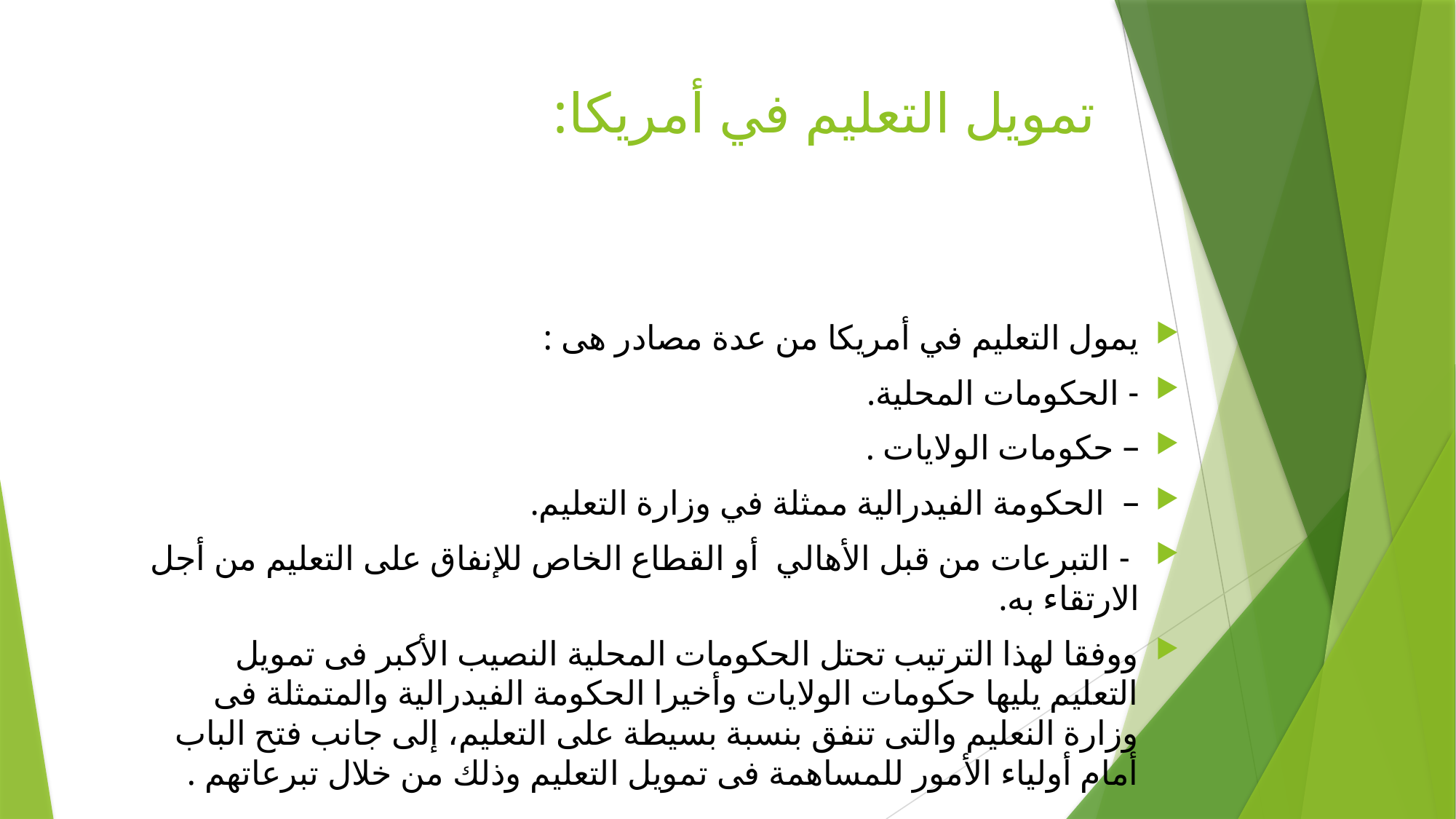

# تمويل التعليم في أمريكا:
يمول التعليم في أمريكا من عدة مصادر هى :
- الحكومات المحلية.
– حكومات الولايات .
–  الحكومة الفيدرالية ممثلة في وزارة التعليم.
 - التبرعات من قبل الأهالي  أو القطاع الخاص للإنفاق على التعليم من أجل الارتقاء به.
ووفقا لهذا الترتيب تحتل الحكومات المحلية النصيب الأكبر فى تمويل التعليم يليها حكومات الولايات وأخيرا الحكومة الفيدرالية والمتمثلة فى وزارة النعليم والتى تنفق بنسبة بسيطة على التعليم، إلى جانب فتح الباب أمام أولياء الأمور للمساهمة فى تمويل التعليم وذلك من خلال تبرعاتهم .